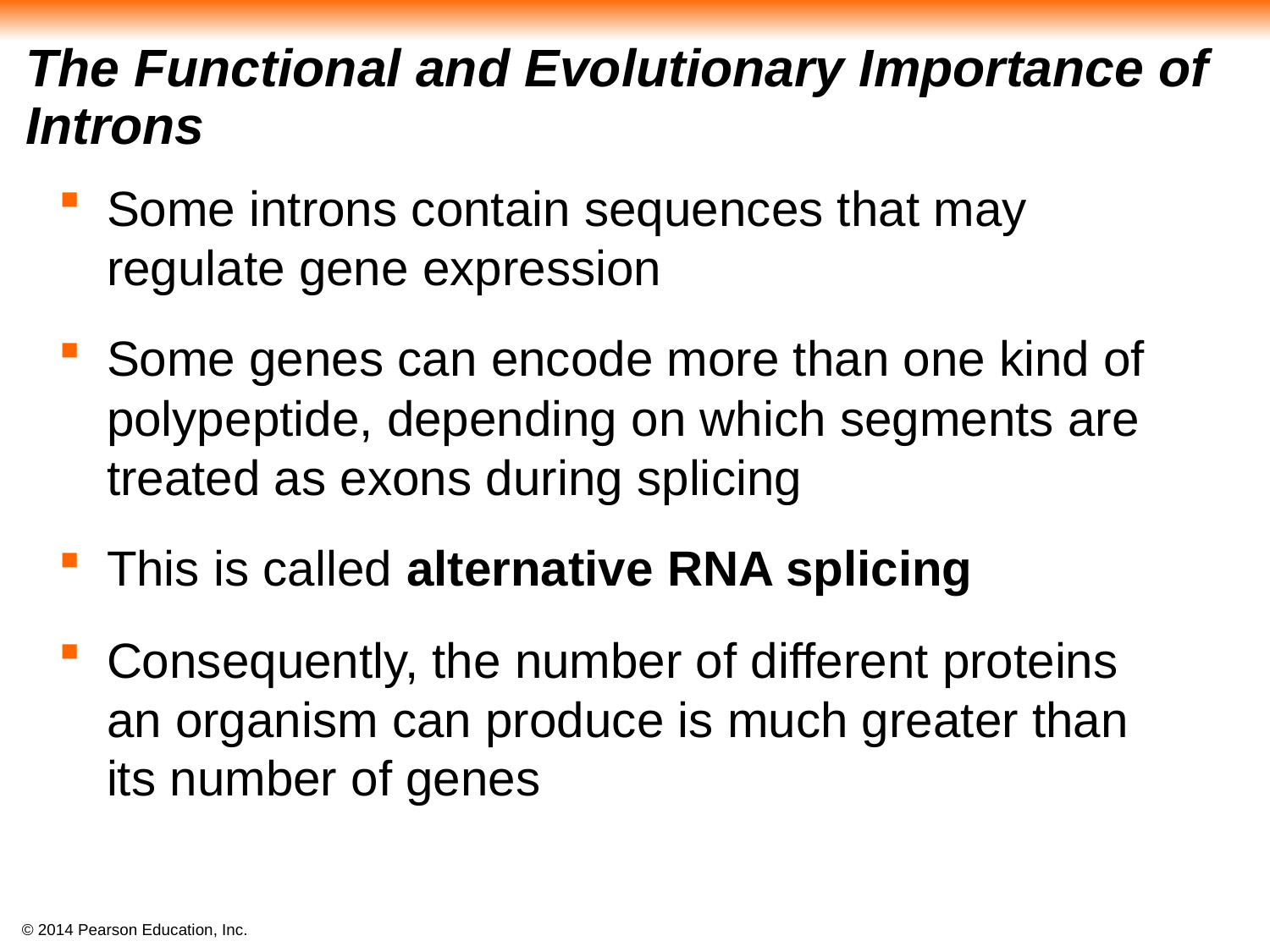

# The Functional and Evolutionary Importance of Introns
Some introns contain sequences that may regulate gene expression
Some genes can encode more than one kind of polypeptide, depending on which segments are treated as exons during splicing
This is called alternative RNA splicing
Consequently, the number of different proteins
an organism can produce is much greater than
its number of genes